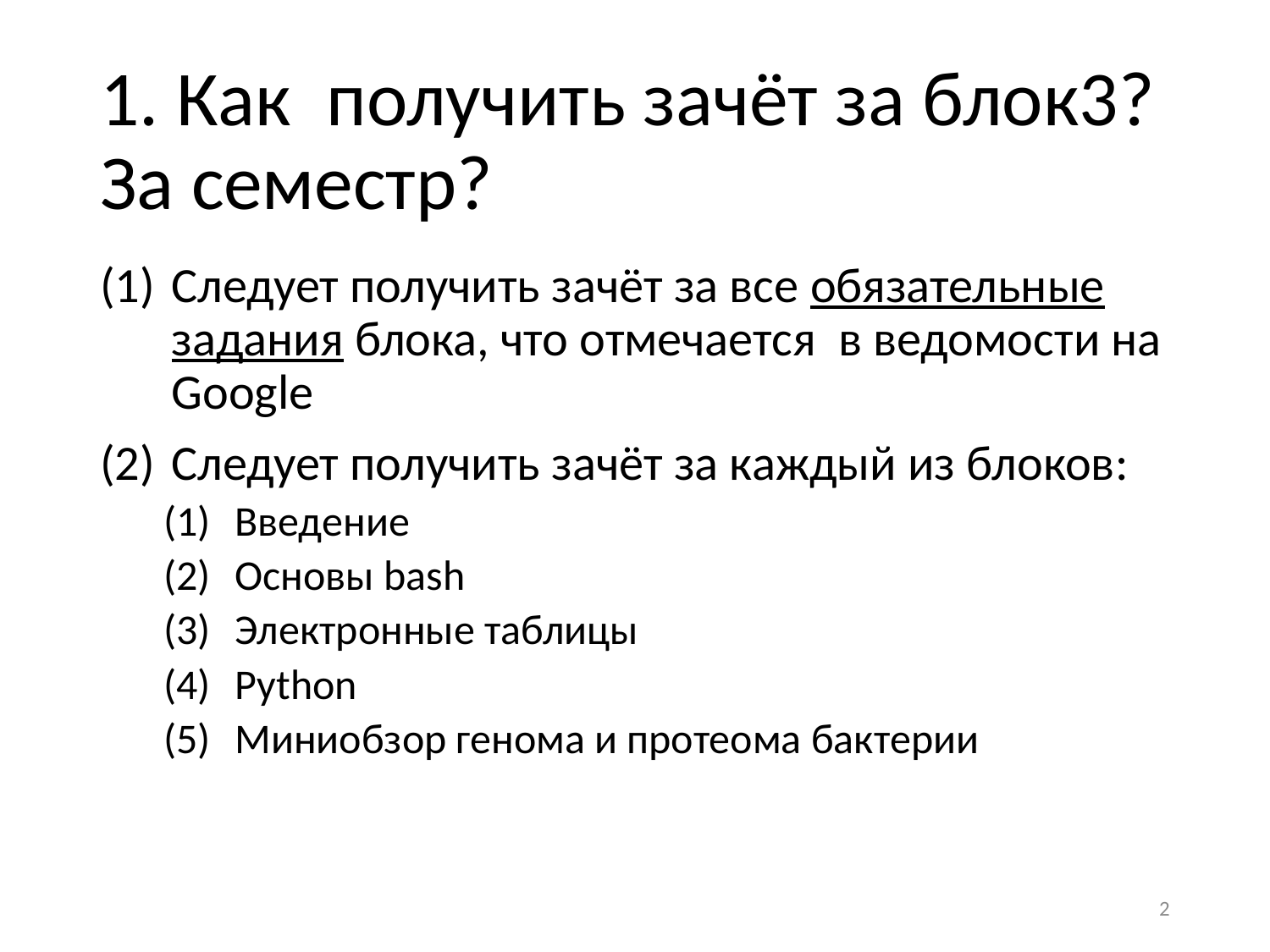

# 1. Как  получить зачёт за блок3? За семестр?
Следует получить зачёт за все обязательные задания блока, что отмечается  в ведомости на Google
Следует получить зачёт за каждый из блоков:
Введение
Основы bash
Электронные таблицы
Python
Миниобзор генома и протеома бактерии
2